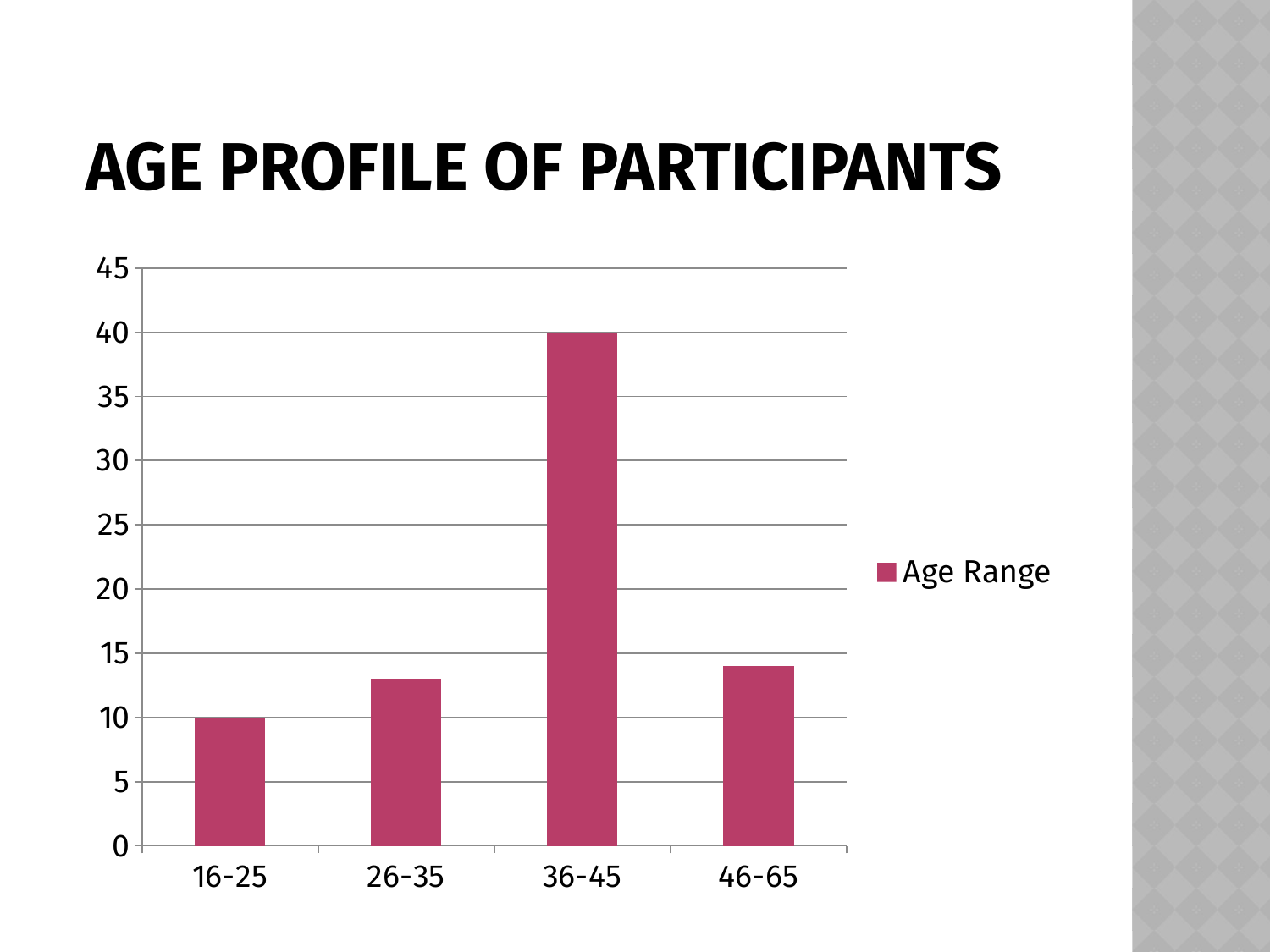

# Age pRofile of participants

### Chart

| Category | Age Range  |
|---|---|
| 16-25 | 10.0 |
| 26-35 | 13.0 |
| 36-45 | 40.0 |
| 46-65 | 14.0 |